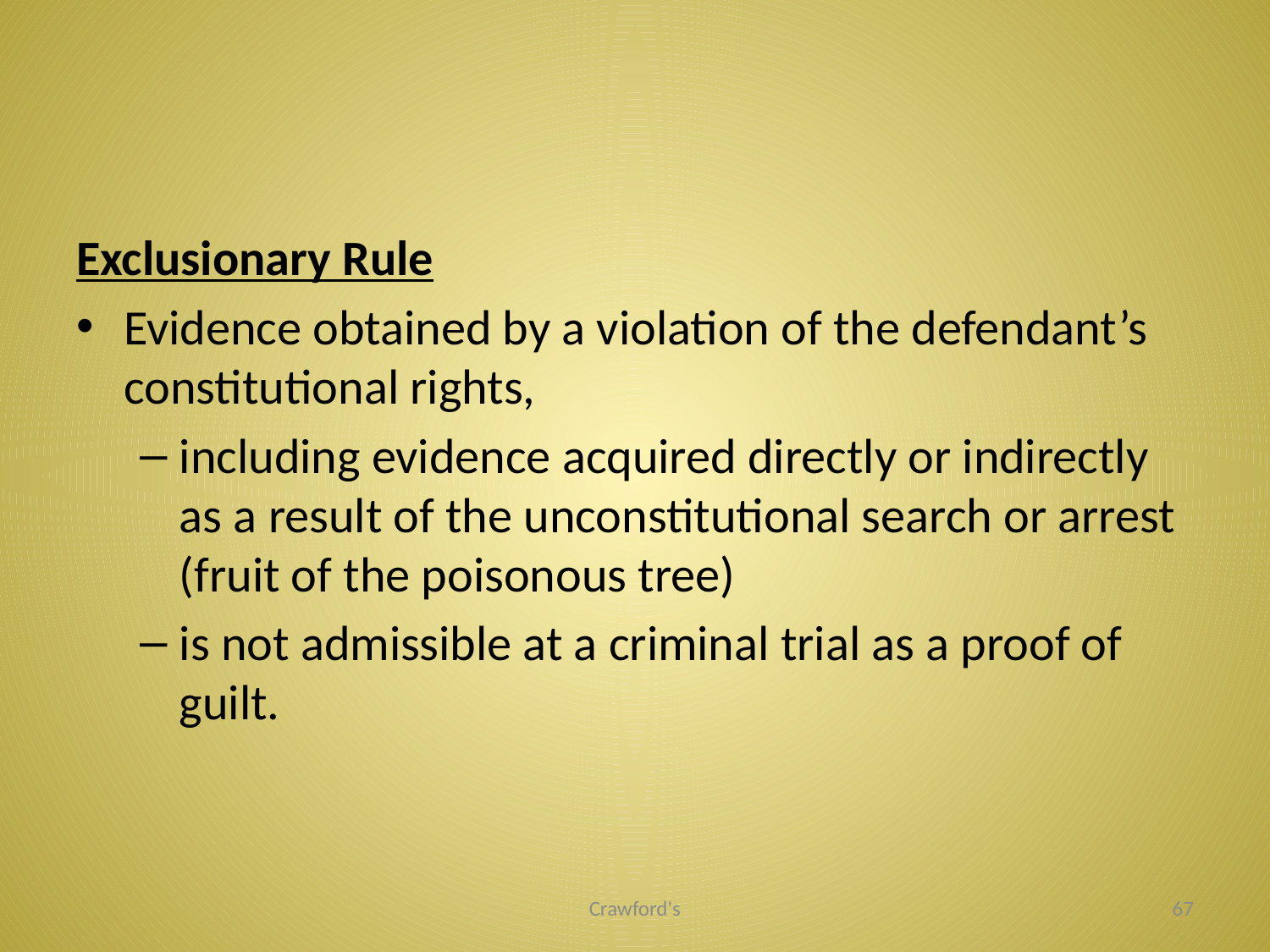

#
Exclusionary Rule
Evidence obtained by a violation of the defendant’s constitutional rights,
including evidence acquired directly or indirectly as a result of the unconstitutional search or arrest (fruit of the poisonous tree)
is not admissible at a criminal trial as a proof of guilt.
Crawford's
67